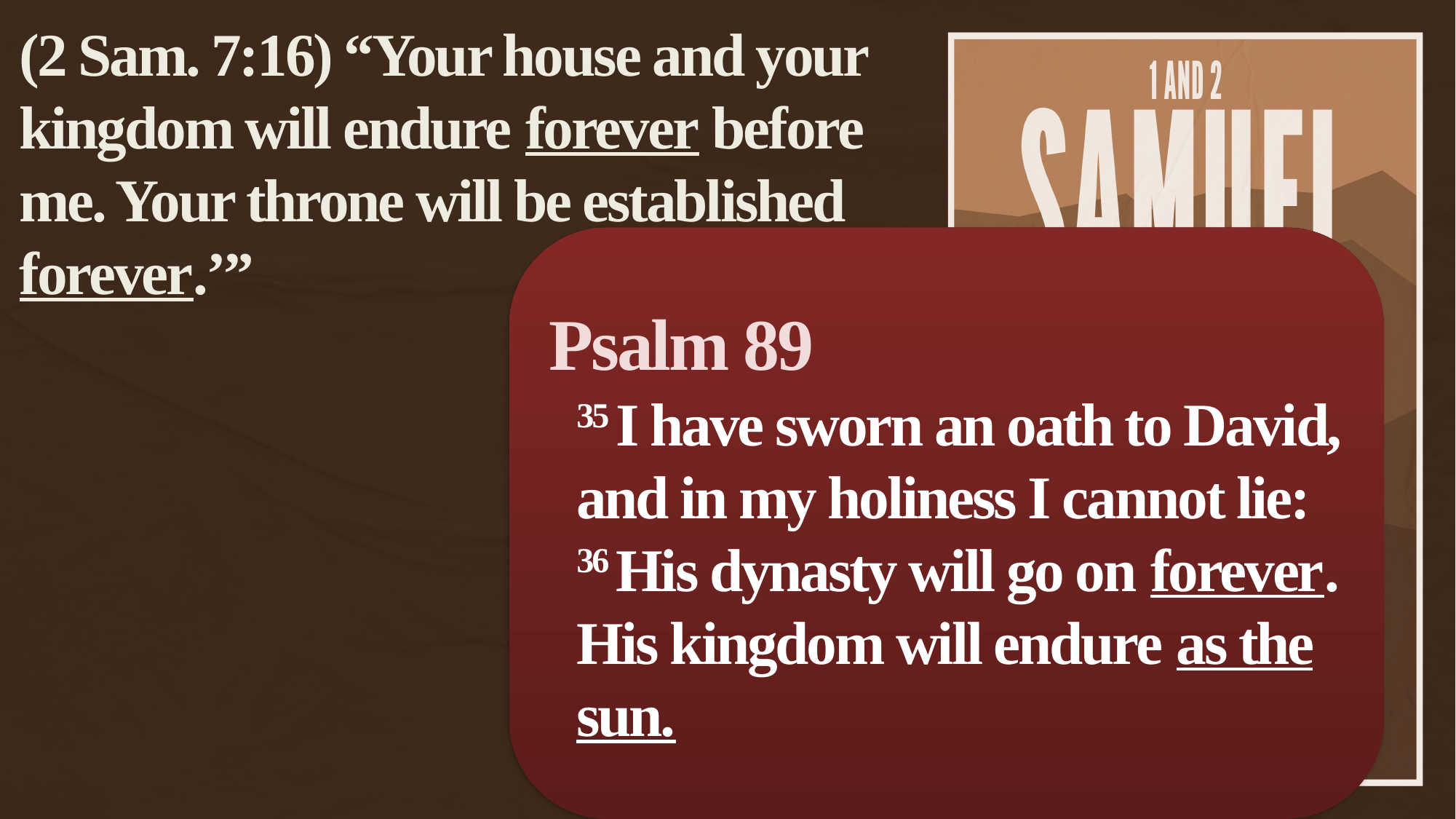

(2 Sam. 7:16) “Your house and your kingdom will endure forever before me. Your throne will be established forever.’”
Psalm 89
35 I have sworn an oath to David, and in my holiness I cannot lie:
36 His dynasty will go on forever.
His kingdom will endure as the sun.